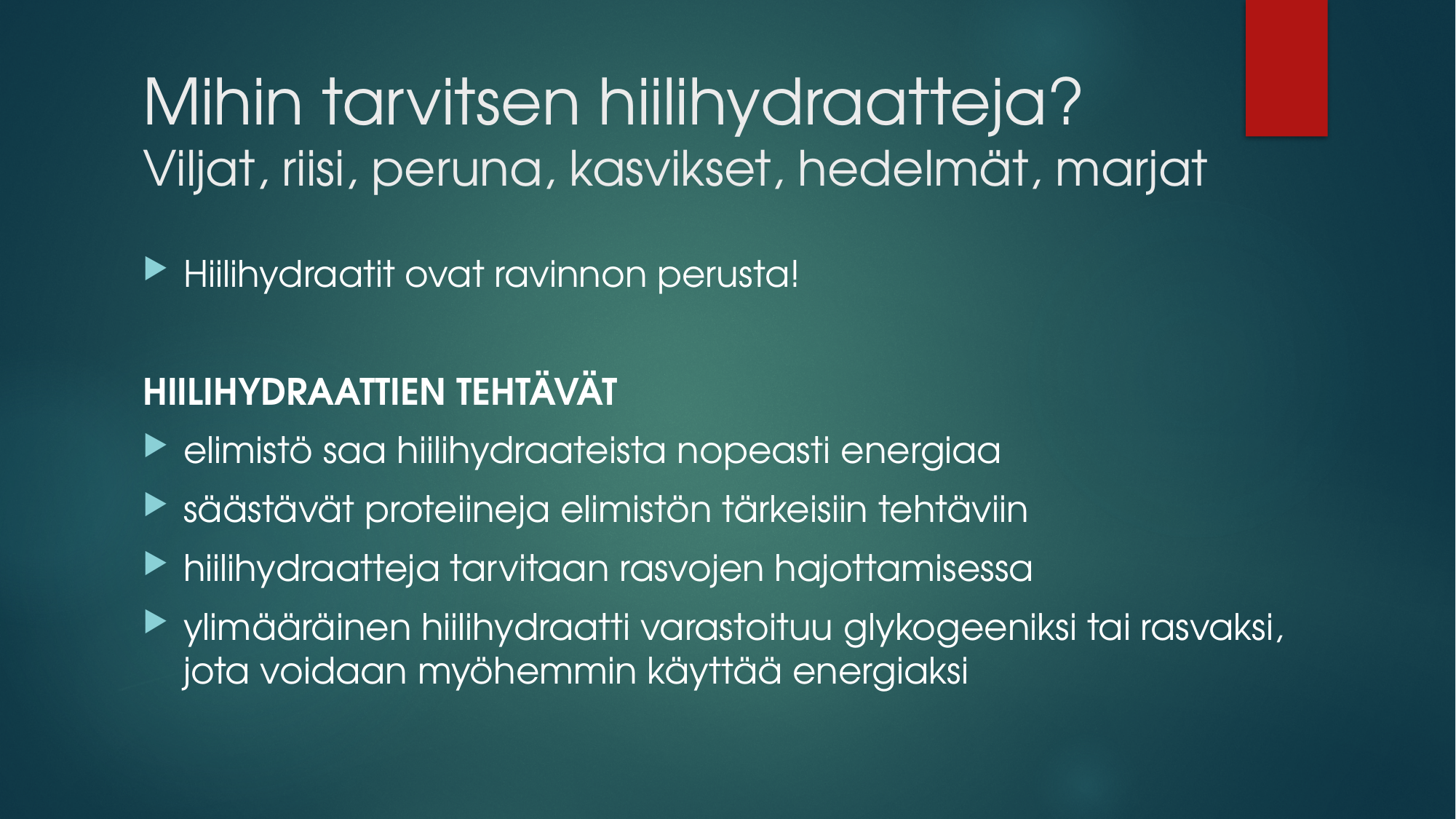

# Mihin tarvitsen hiilihydraatteja? Viljat, riisi, peruna, kasvikset, hedelmät, marjat
Hiilihydraatit ovat ravinnon perusta!

HIILIHYDRAATTIEN TEHTÄVÄT
elimistö saa hiilihydraateista nopeasti energiaa
säästävät proteiineja elimistön tärkeisiin tehtäviin
hiilihydraatteja tarvitaan rasvojen hajottamisessa
ylimääräinen hiilihydraatti varastoituu glykogeeniksi tai rasvaksi, jota voidaan myöhemmin käyttää energiaksi